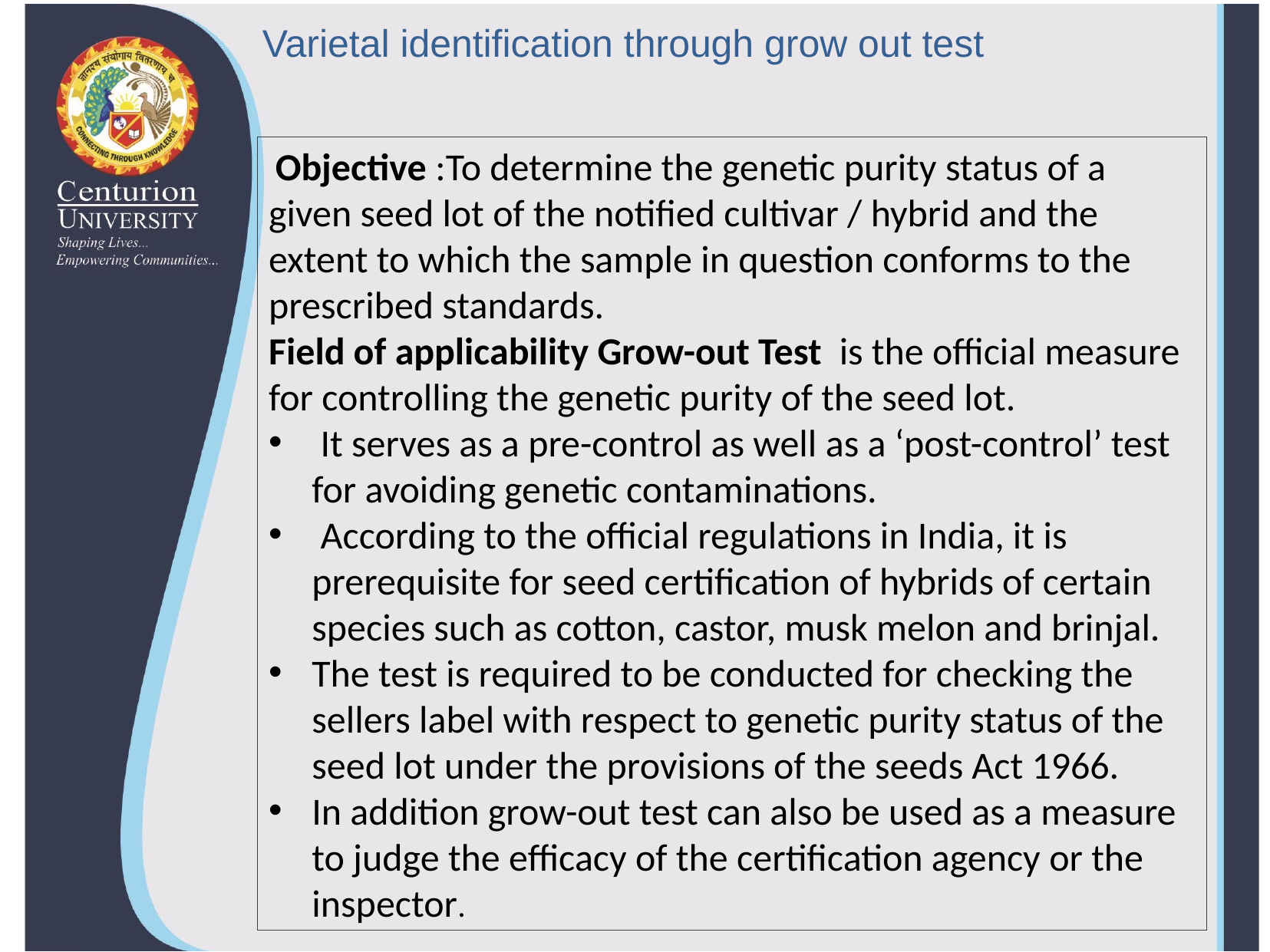

Varietal identification through grow out test
 Objective :To determine the genetic purity status of a given seed lot of the notified cultivar / hybrid and the extent to which the sample in question conforms to the prescribed standards.
Field of applicability Grow-out Test  is the official measure for controlling the genetic purity of the seed lot.
 It serves as a pre-control as well as a ‘post-control’ test for avoiding genetic contaminations.
 According to the official regulations in India, it is prerequisite for seed certification of hybrids of certain species such as cotton, castor, musk melon and brinjal.
The test is required to be conducted for checking the sellers label with respect to genetic purity status of the seed lot under the provisions of the seeds Act 1966.
In addition grow-out test can also be used as a measure to judge the efficacy of the certification agency or the inspector.